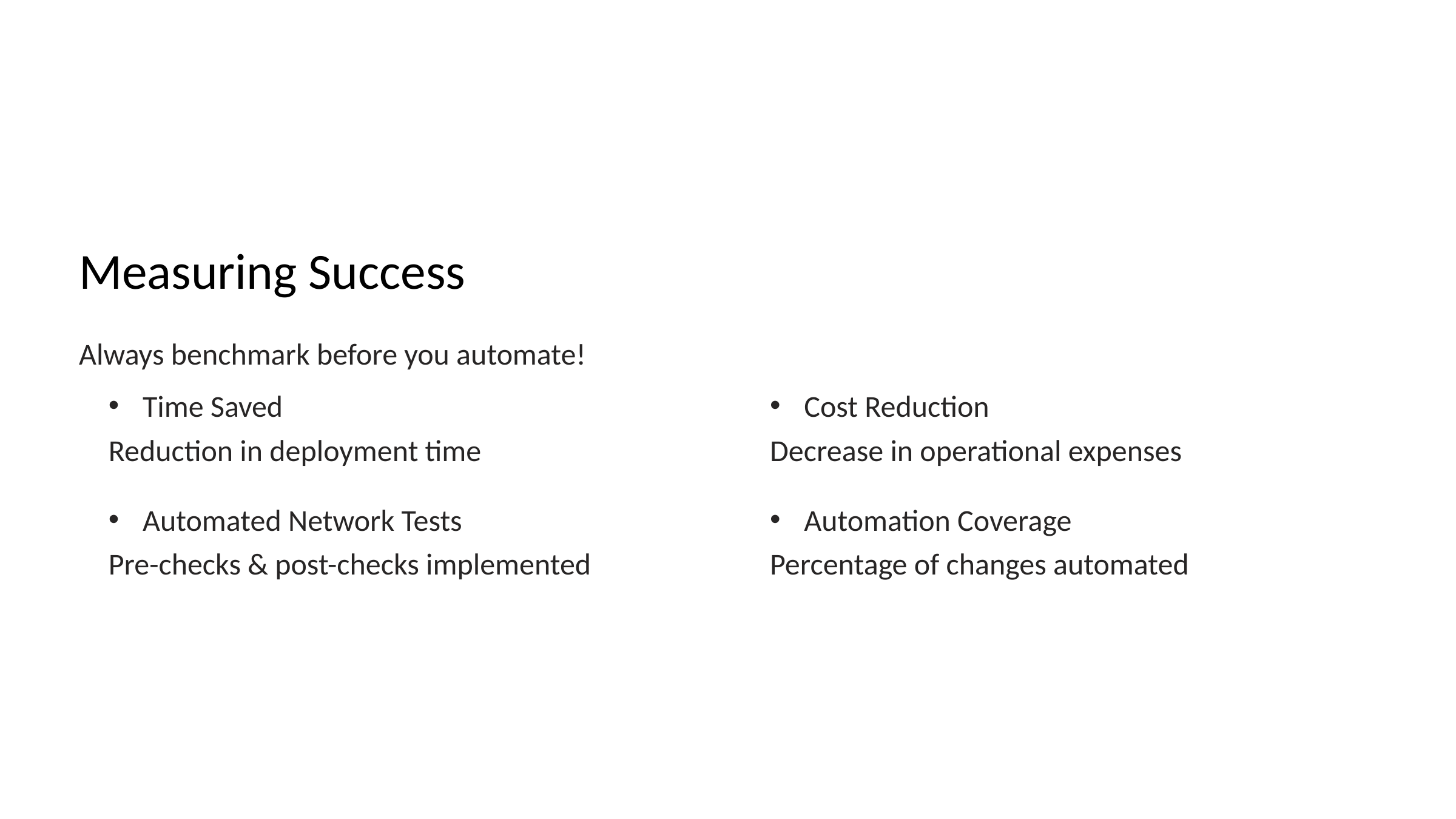

Measuring Success
Always benchmark before you automate!
Time Saved
Cost Reduction
Reduction in deployment time
Decrease in operational expenses
Automated Network Tests
Automation Coverage
Pre-checks & post-checks implemented
Percentage of changes automated